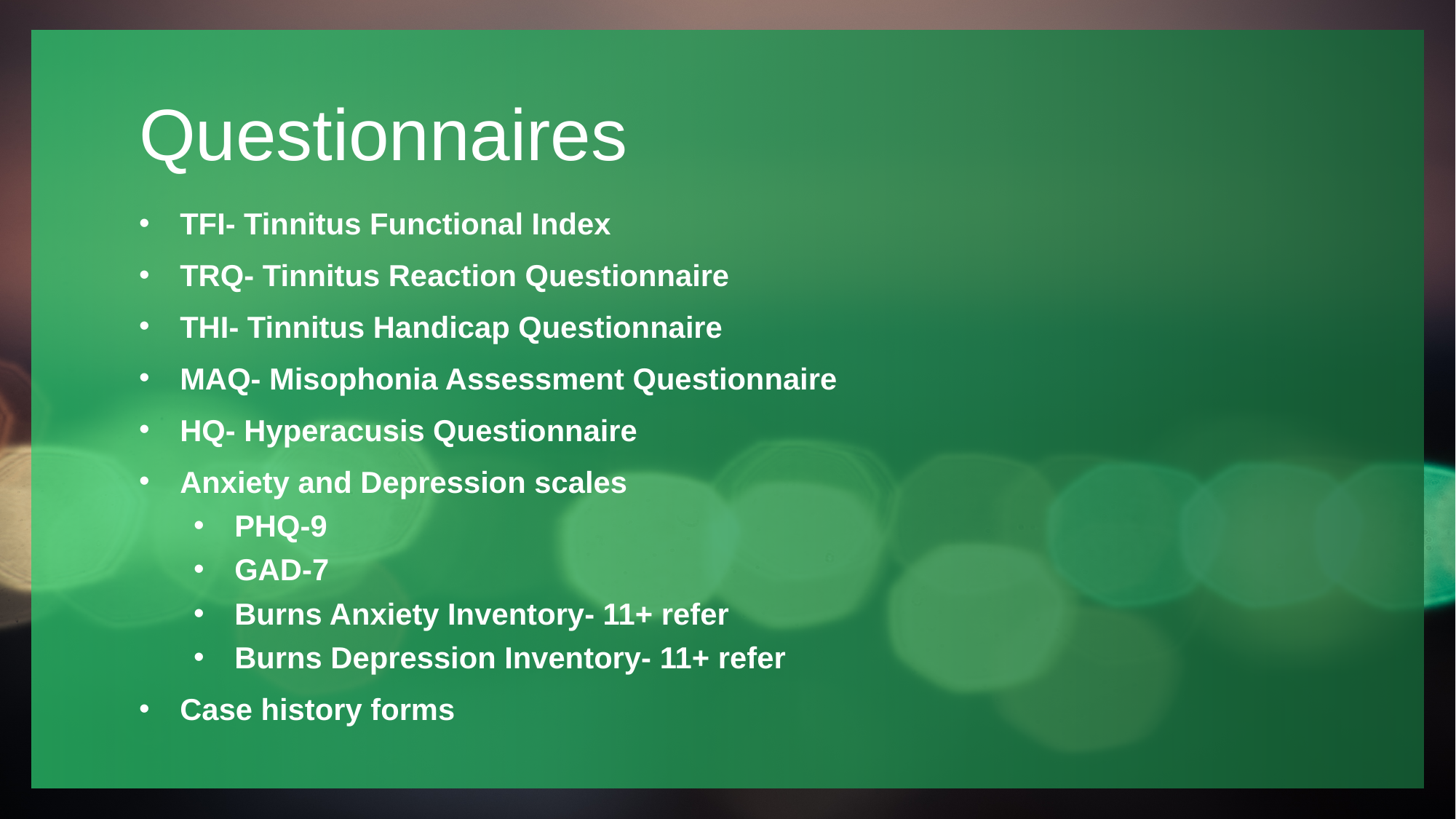

# Questionnaires
TFI- Tinnitus Functional Index
TRQ- Tinnitus Reaction Questionnaire
THI- Tinnitus Handicap Questionnaire
MAQ- Misophonia Assessment Questionnaire
HQ- Hyperacusis Questionnaire
Anxiety and Depression scales
PHQ-9
GAD-7
Burns Anxiety Inventory- 11+ refer
Burns Depression Inventory- 11+ refer
Case history forms